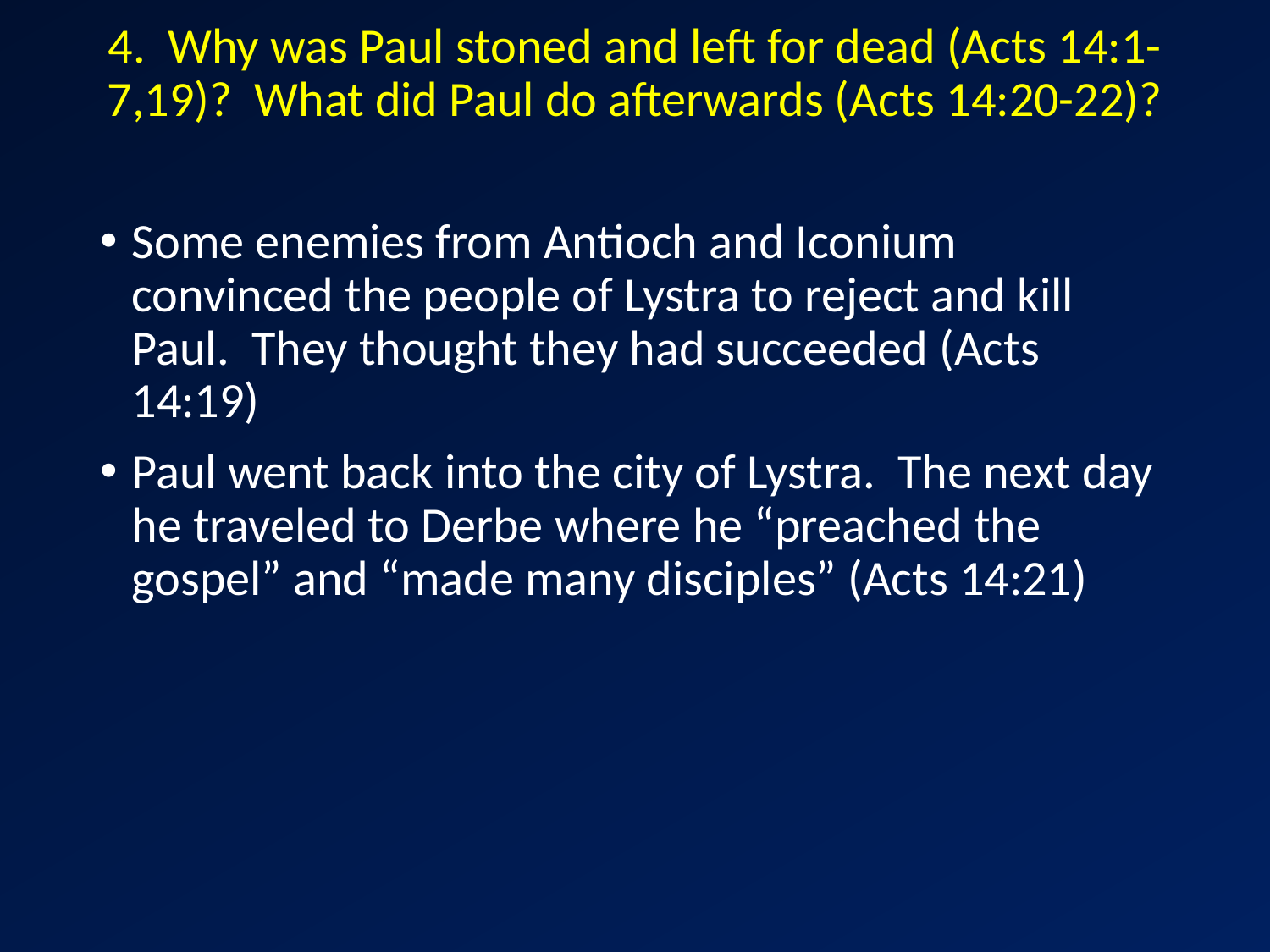

# 4.  Why was Paul stoned and left for dead (Acts 14:1-7,19)?  What did Paul do afterwards (Acts 14:20-22)?
Some enemies from Antioch and Iconium convinced the people of Lystra to reject and kill Paul.  They thought they had succeeded (Acts 14:19)
Paul went back into the city of Lystra.  The next day he traveled to Derbe where he “preached the gospel” and “made many disciples” (Acts 14:21)